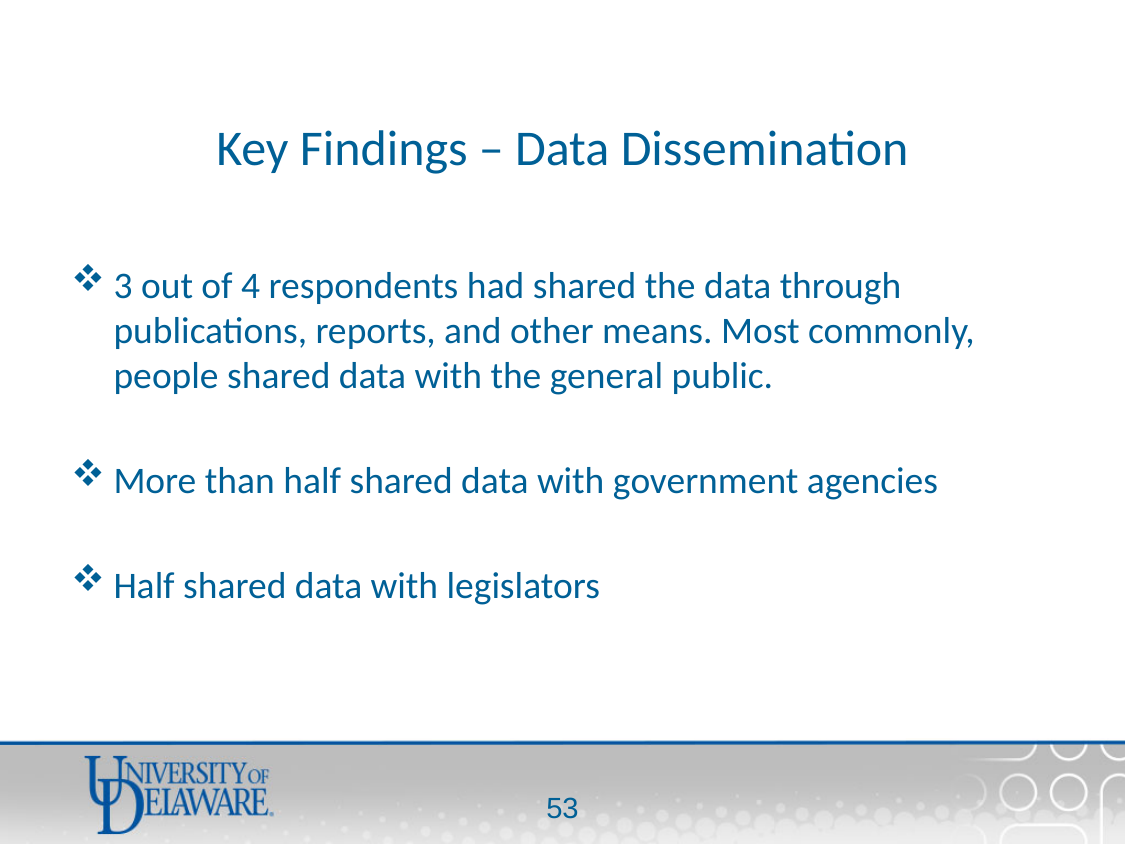

# Key Findings – Data Dissemination
3 out of 4 respondents had shared the data through publications, reports, and other means. Most commonly, people shared data with the general public.

More than half shared data with government agencies

Half shared data with legislators

53